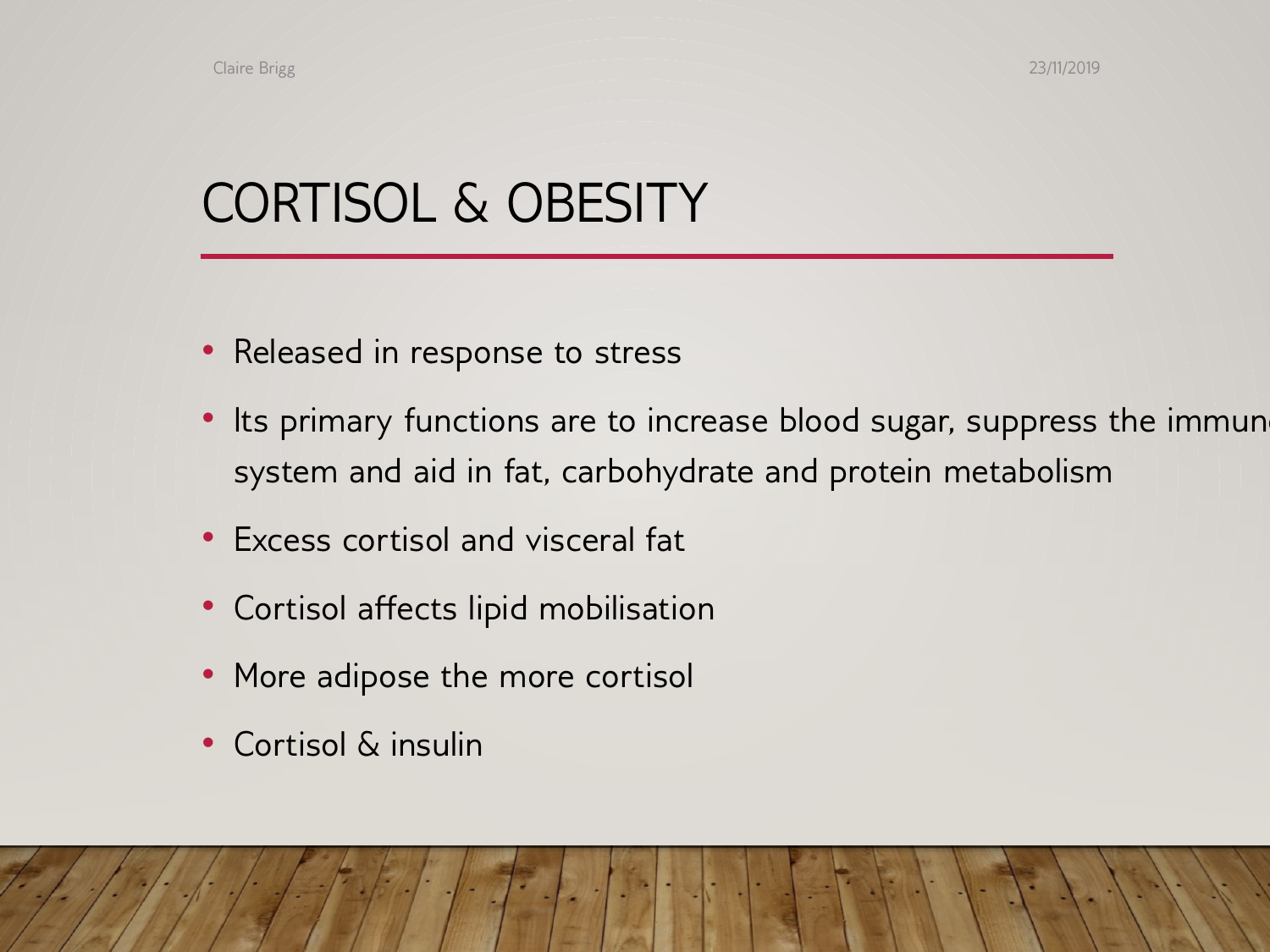

Claire Brigg
23/11/2019
CORTISOL & OBESITY

Released in response to stress
Its primary functions are to increase blood sugar, suppress the immune system and aid in fat, carbohydrate and protein metabolism
Excess cortisol and visceral fat
Cortisol affects lipid mobilisation
More adipose the more cortisol
Cortisol & insulin